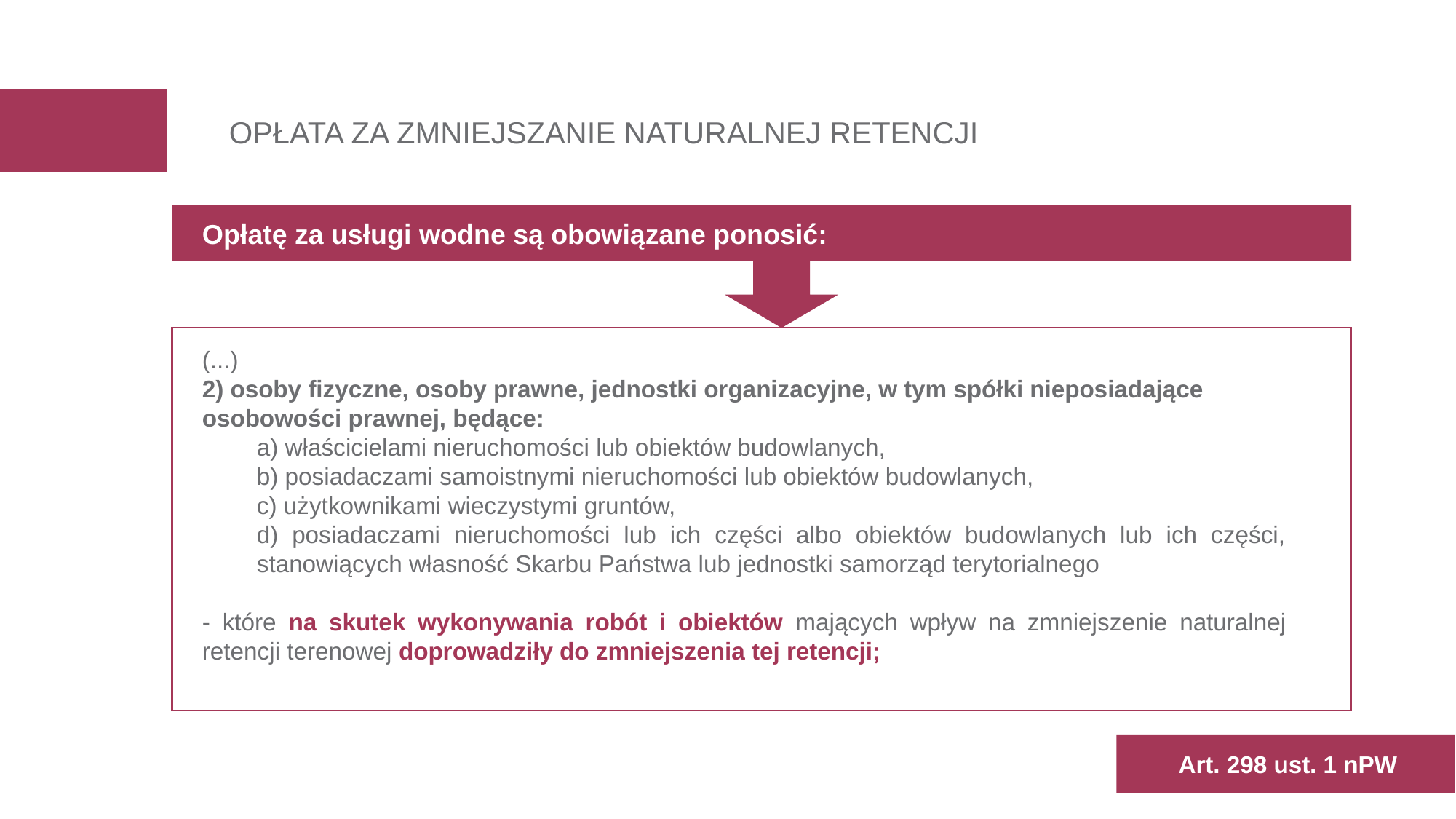

OPŁATA ZA ZMNIEJSZANIE NATURALNEJ RETENCJI
Opłatę za usługi wodne są obowiązane ponosić:

(...)
2) osoby fizyczne, osoby prawne, jednostki organizacyjne, w tym spółki nieposiadające
osobowości prawnej, będące:
a) właścicielami nieruchomości lub obiektów budowlanych,
b) posiadaczami samoistnymi nieruchomości lub obiektów budowlanych,
c) użytkownikami wieczystymi gruntów,
d) posiadaczami nieruchomości lub ich części albo obiektów budowlanych lub ich części, stanowiących własność Skarbu Państwa lub jednostki samorząd terytorialnego

- które na skutek wykonywania robót i obiektów mających wpływ na zmniejszenie naturalnej retencji terenowej doprowadziły do zmniejszenia tej retencji;

Art. 298 ust. 1 nPW